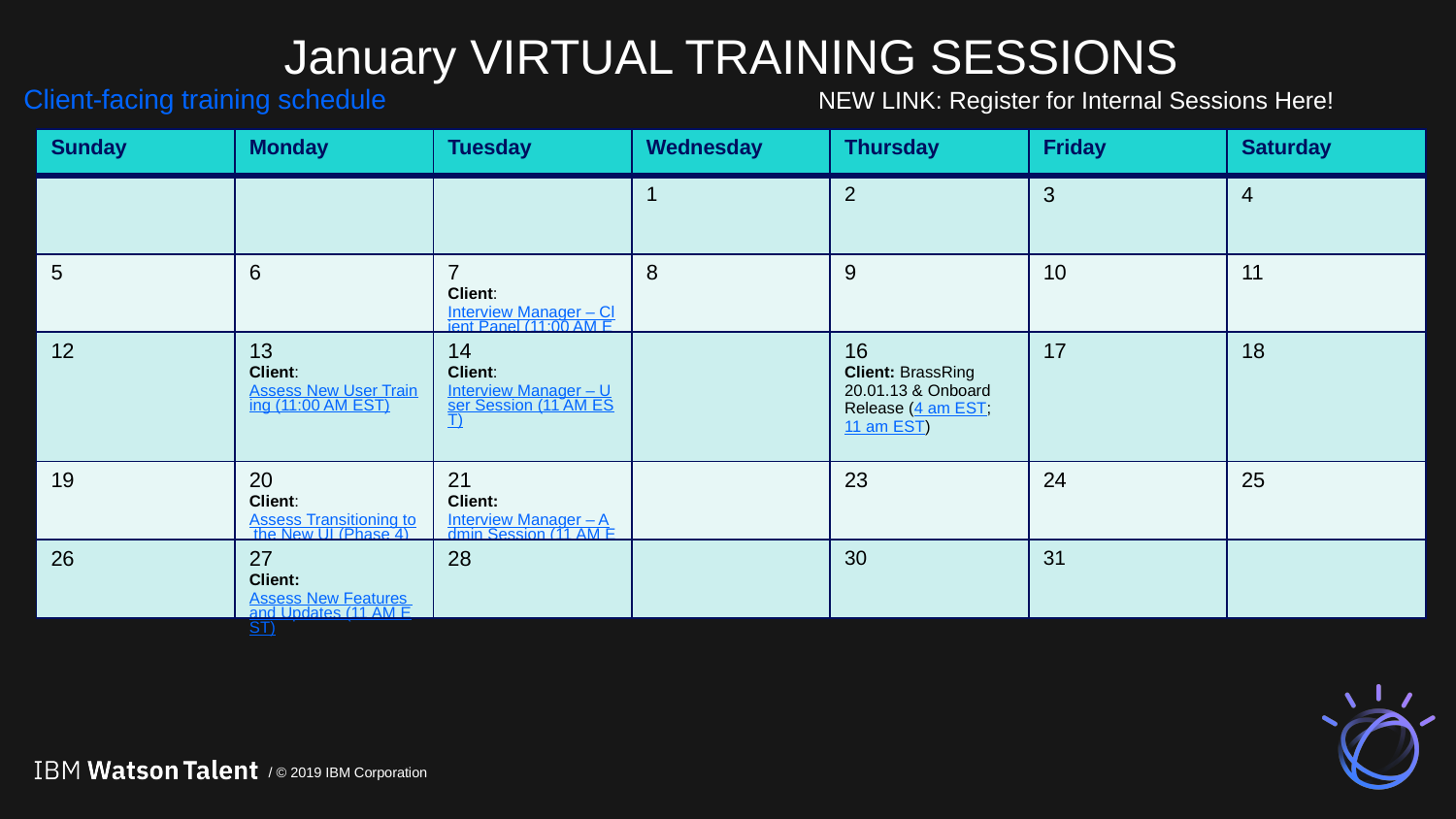

# January VIRTUAL TRAINING SESSIONS
Client-facing training schedule
NEW LINK: Register for Internal Sessions Here!
| Sunday | Monday | Tuesday | Wednesday | Thursday | Friday | Saturday |
| --- | --- | --- | --- | --- | --- | --- |
|  |  |  | 1 | 2 | 3 | 4 |
| 5 | 6 | 7 Client: Interview Manager – Client Panel (11:00 AM EST) | 8 | 9 | 10 | 11 |
| 12 | 13 Client: Assess New User Training (11:00 AM EST) | 14 Client: Interview Manager – User Session (11 AM EST) |  | 16 Client: BrassRing 20.01.13 & Onboard Release (4 am EST; 11 am EST) | 17 | 18 |
| 19 | 20 Client: Assess Transitioning to the New UI (Phase 4) (11 AM EST) | 21 Client: Interview Manager – Admin Session (11 AM EST) |  | 23 | 24 | 25 |
| 26 | 27 Client: Assess New Features and Updates (11 AM EST) | 28 |  | 30 | 31 |  |